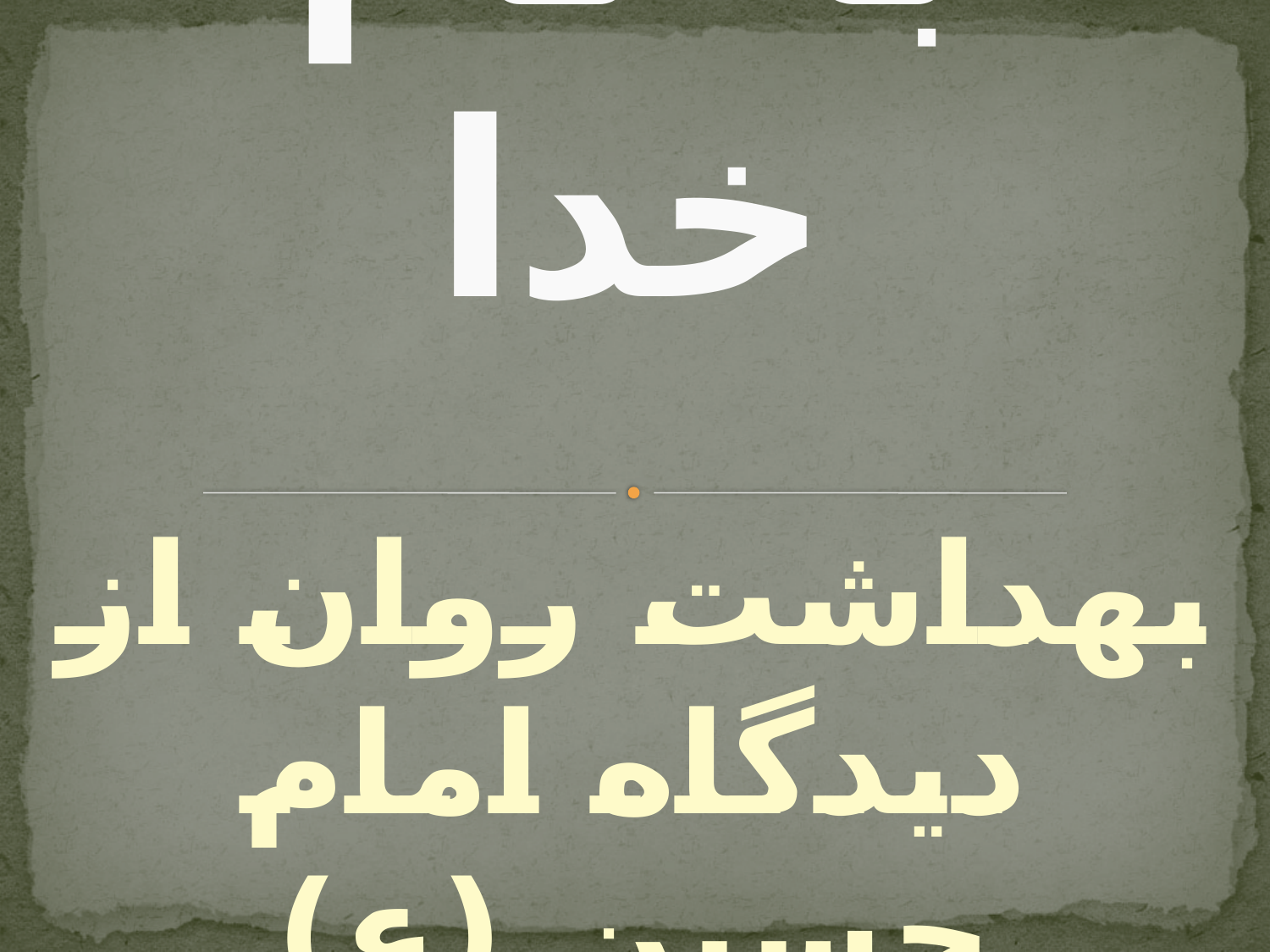

# به نام خدا
بهداشت روان از دیدگاه امام حسین (ع)